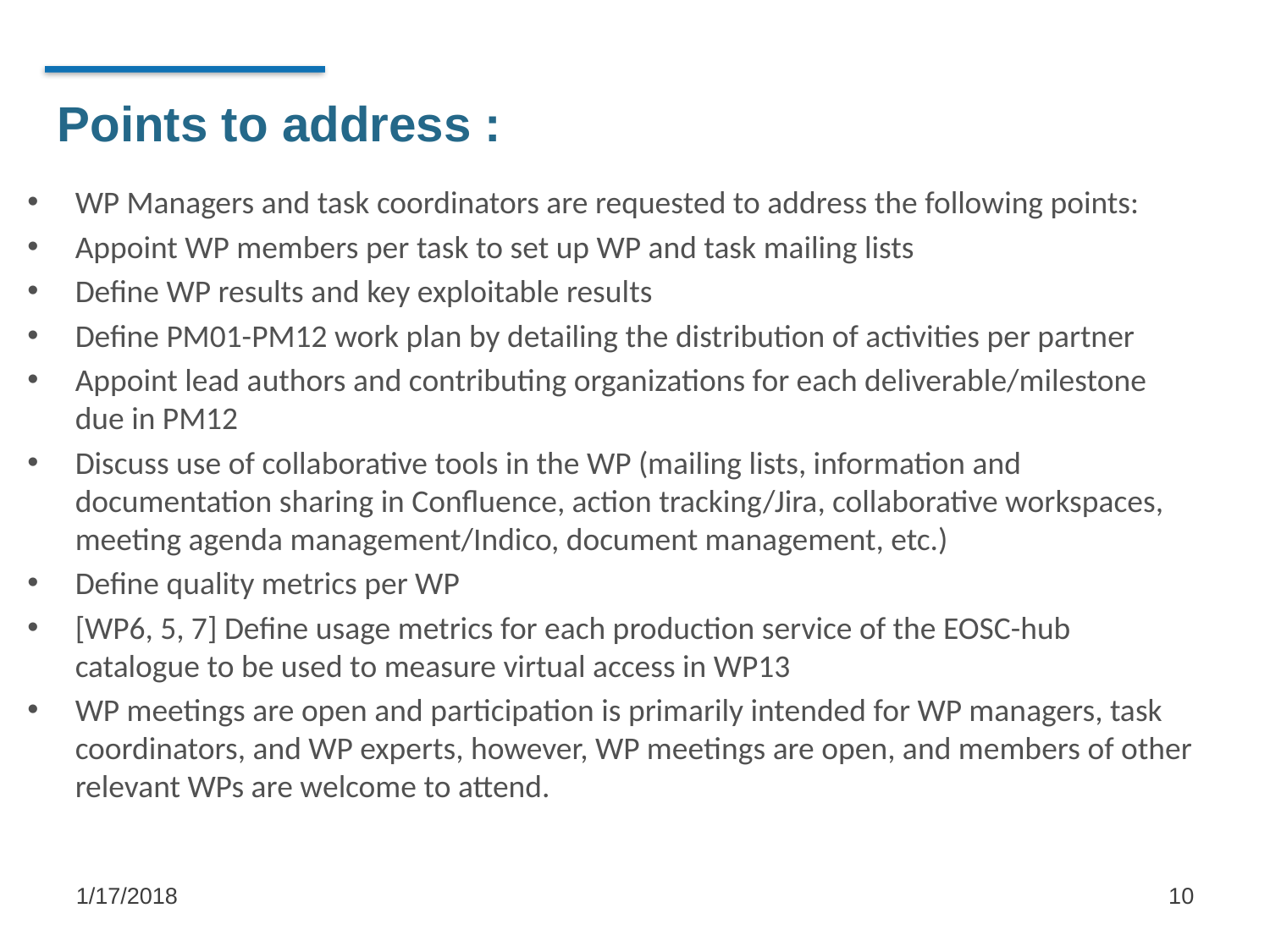

# Points to address :
WP Managers and task coordinators are requested to address the following points:
Appoint WP members per task to set up WP and task mailing lists
Define WP results and key exploitable results
Define PM01-PM12 work plan by detailing the distribution of activities per partner
Appoint lead authors and contributing organizations for each deliverable/milestone due in PM12
Discuss use of collaborative tools in the WP (mailing lists, information and documentation sharing in Confluence, action tracking/Jira, collaborative workspaces, meeting agenda management/Indico, document management, etc.)
Define quality metrics per WP
[WP6, 5, 7] Define usage metrics for each production service of the EOSC-hub catalogue to be used to measure virtual access in WP13
WP meetings are open and participation is primarily intended for WP managers, task coordinators, and WP experts, however, WP meetings are open, and members of other relevant WPs are welcome to attend.
1/17/2018
10